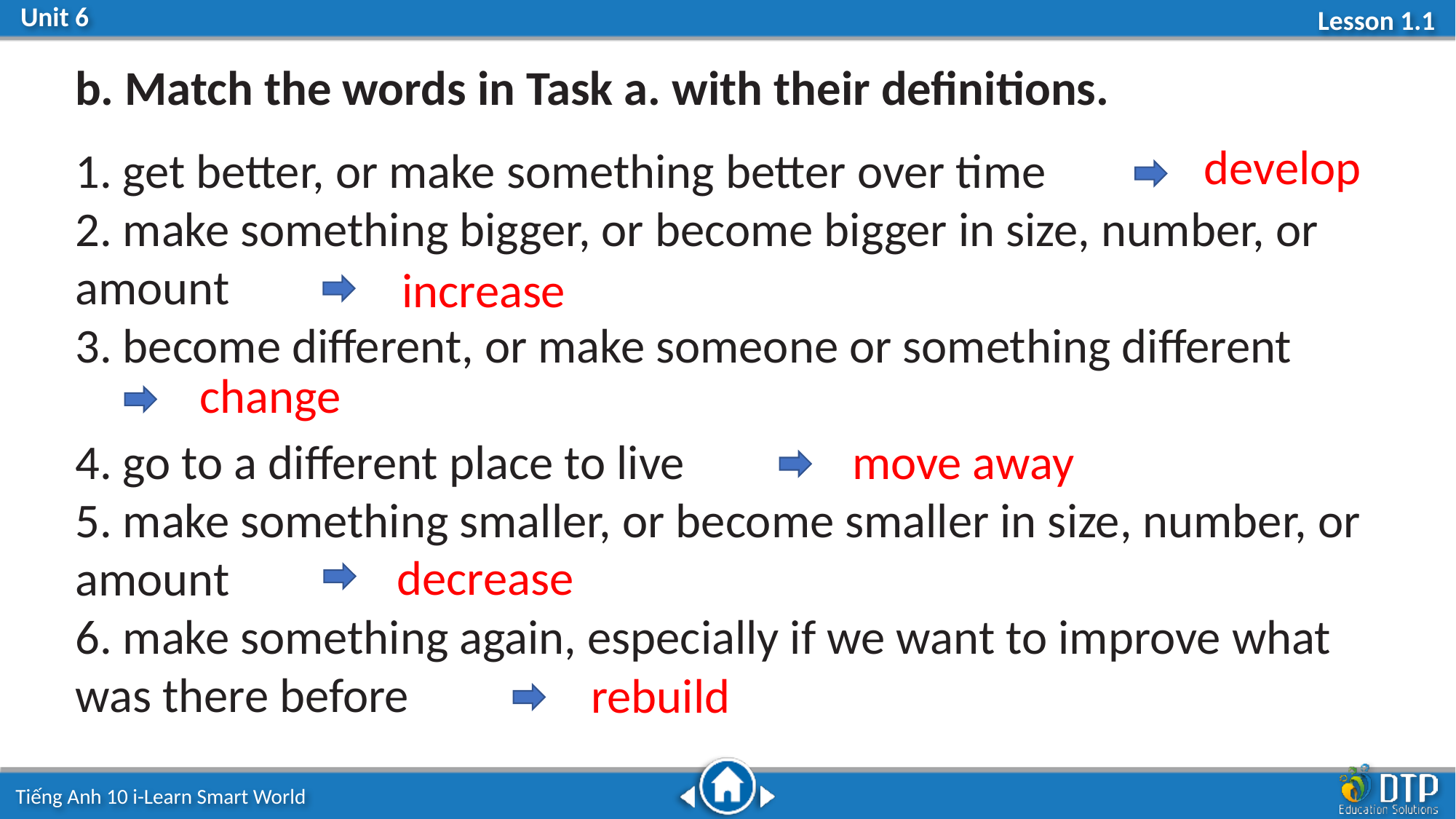

b. Match the words in Task a. with their definitions.
develop
1. get better, or make something better over time
2. make something bigger, or become bigger in size, number, or amount
3. become different, or make someone or something different
4. go to a different place to live
5. make something smaller, or become smaller in size, number, or amount
6. make something again, especially if we want to improve what was there before

increase

change

move away

decrease

rebuild